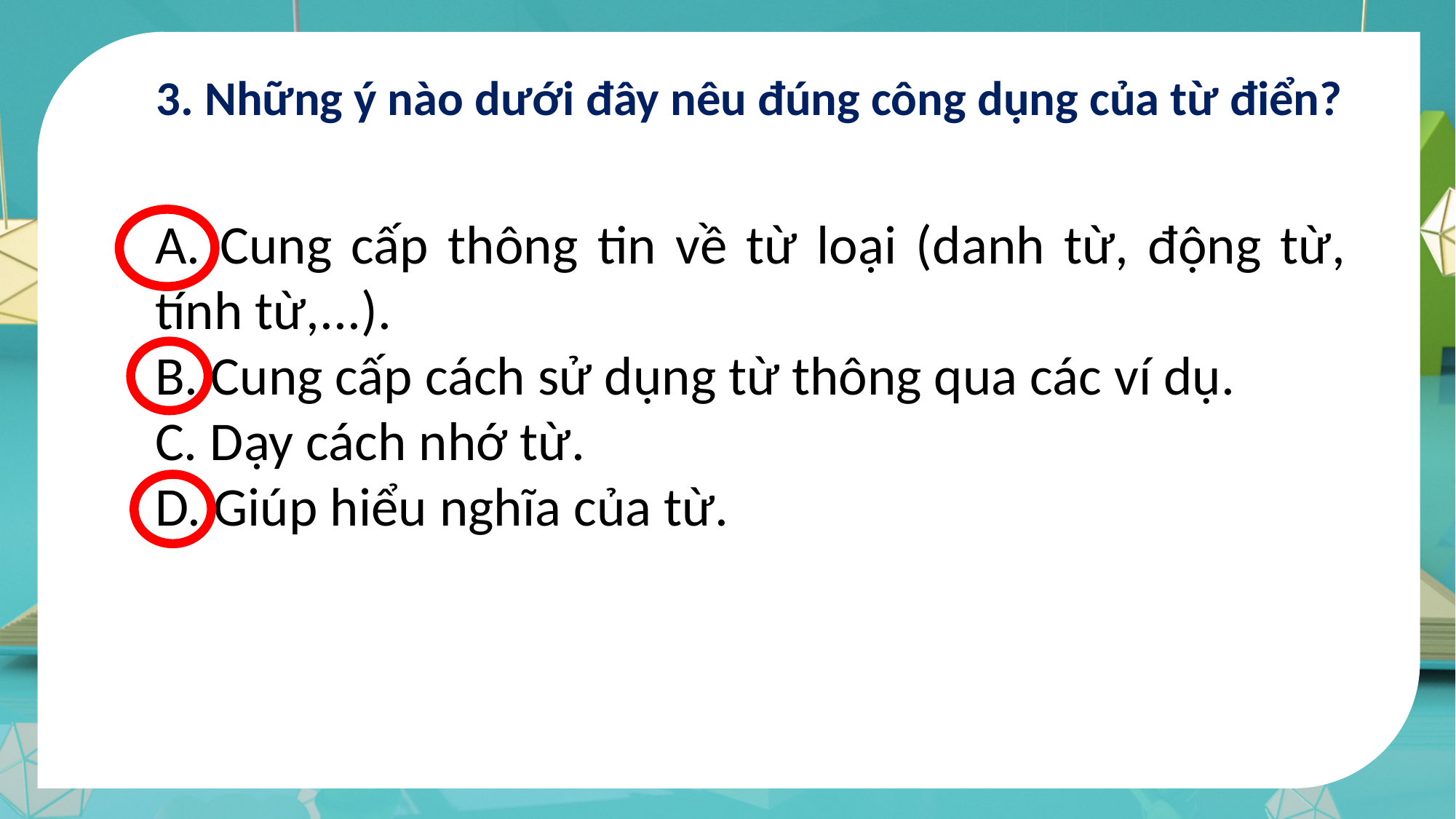

3. Những ý nào dưới đây nêu đúng công dụng của từ điển?
A. Cung cấp thông tin về từ loại (danh từ, động từ, tính từ,...).
B. Cung cấp cách sử dụng từ thông qua các ví dụ.
C. Dạy cách nhớ từ.
D. Giúp hiểu nghĩa của từ.